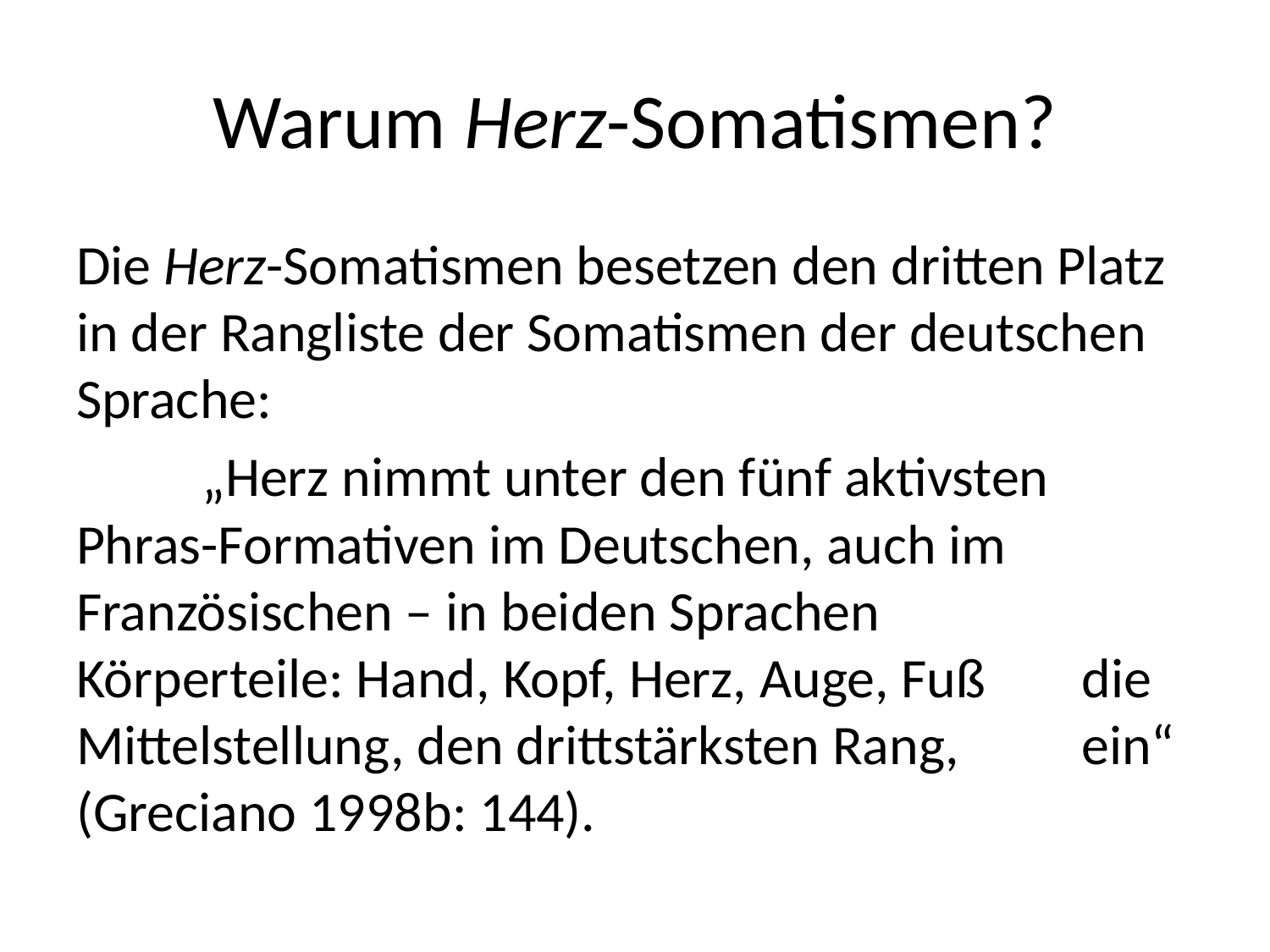

# Warum Herz-Somatismen?
Die Herz-Somatismen besetzen den dritten Platz in der Rangliste der Somatismen der deutschen Sprache:
	„Herz nimmt unter den fünf aktivsten 	Phras-Formativen im Deutschen, auch im 	Französischen – in beiden Sprachen 	Körperteile: Hand, Kopf, Herz, Auge, Fuß 	die Mittelstellung, den drittstärksten Rang, 	ein“ (Greciano 1998b: 144).